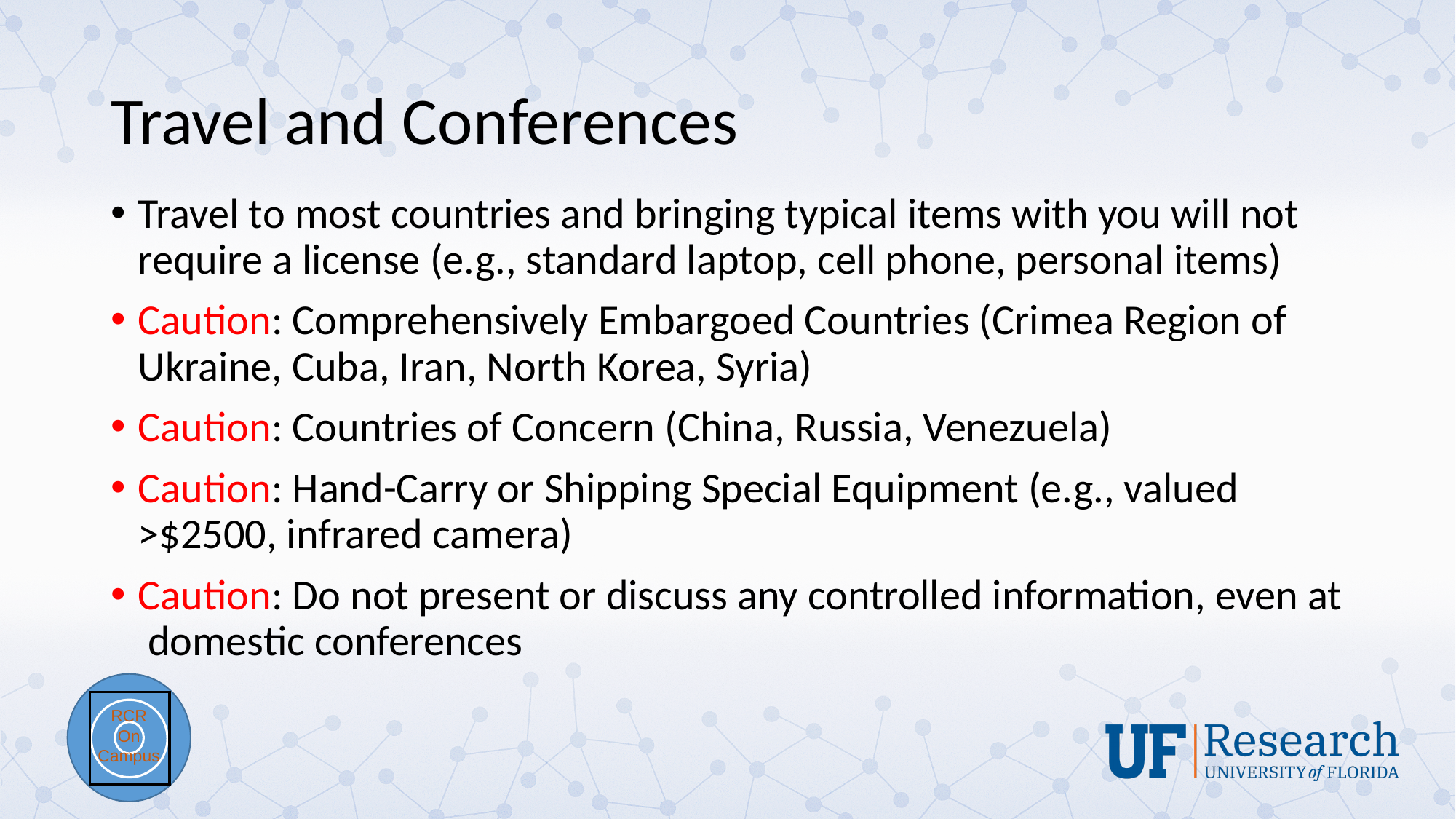

# Travel and Conferences
Travel to most countries and bringing typical items with you will not  require a license (e.g., standard laptop, cell phone, personal items)
Caution: Comprehensively Embargoed Countries (Crimea Region of  Ukraine, Cuba, Iran, North Korea, Syria)
Caution: Countries of Concern (China, Russia, Venezuela)
Caution: Hand-Carry or Shipping Special Equipment (e.g., valued >$2500, infrared camera)
Caution: Do not present or discuss any controlled information, even at  domestic conferences